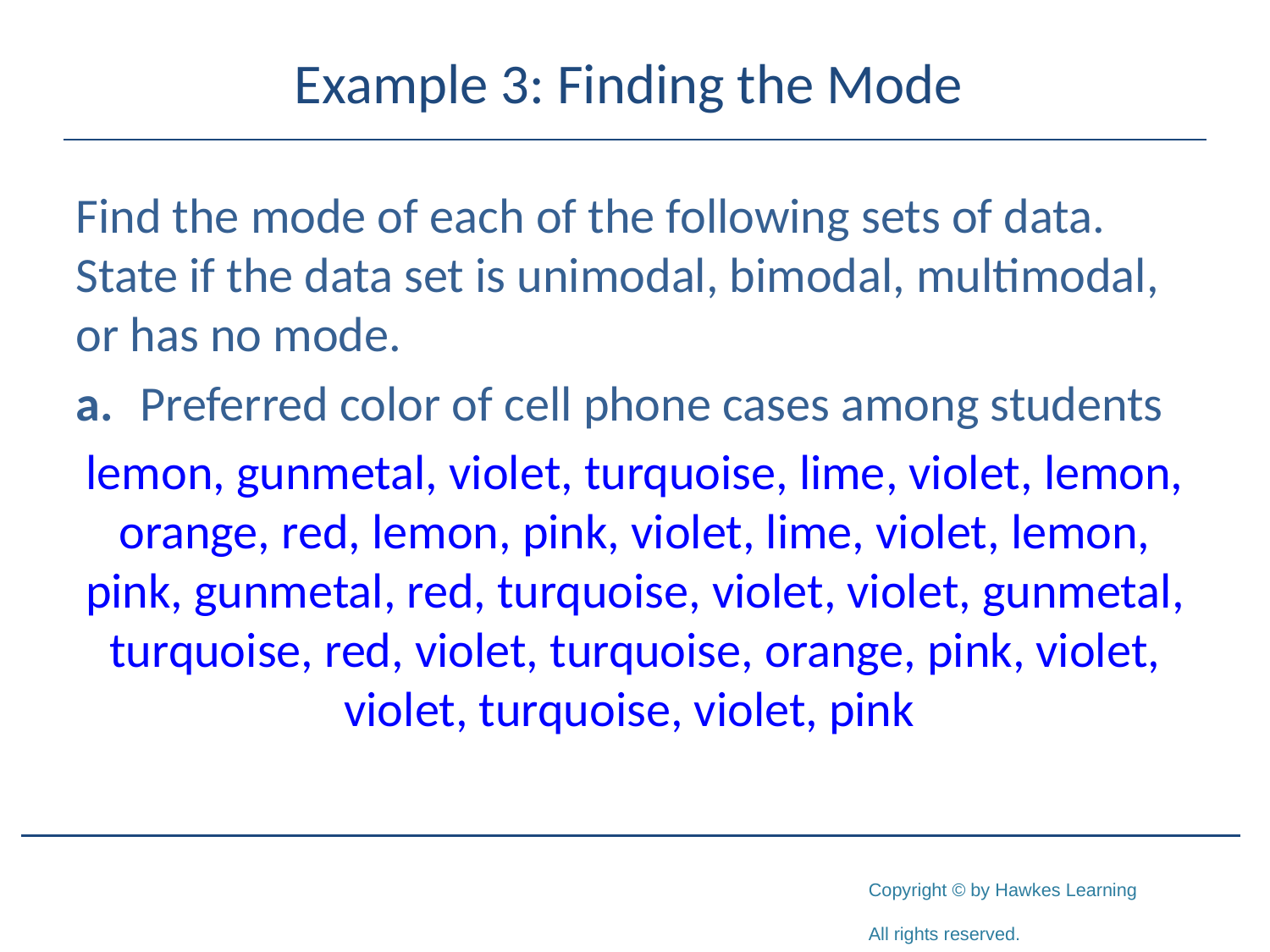

# Example 3: Finding the Mode
Find the mode of each of the following sets of data. State if the data set is unimodal, bimodal, multimodal, or has no mode.
a.	Preferred color of cell phone cases among students
lemon, gunmetal, violet, turquoise, lime, violet, lemon, orange, red, lemon, pink, violet, lime, violet, lemon, pink, gunmetal, red, turquoise, violet, violet, gunmetal, turquoise, red, violet, turquoise, orange, pink, violet, violet, turquoise, violet, pink